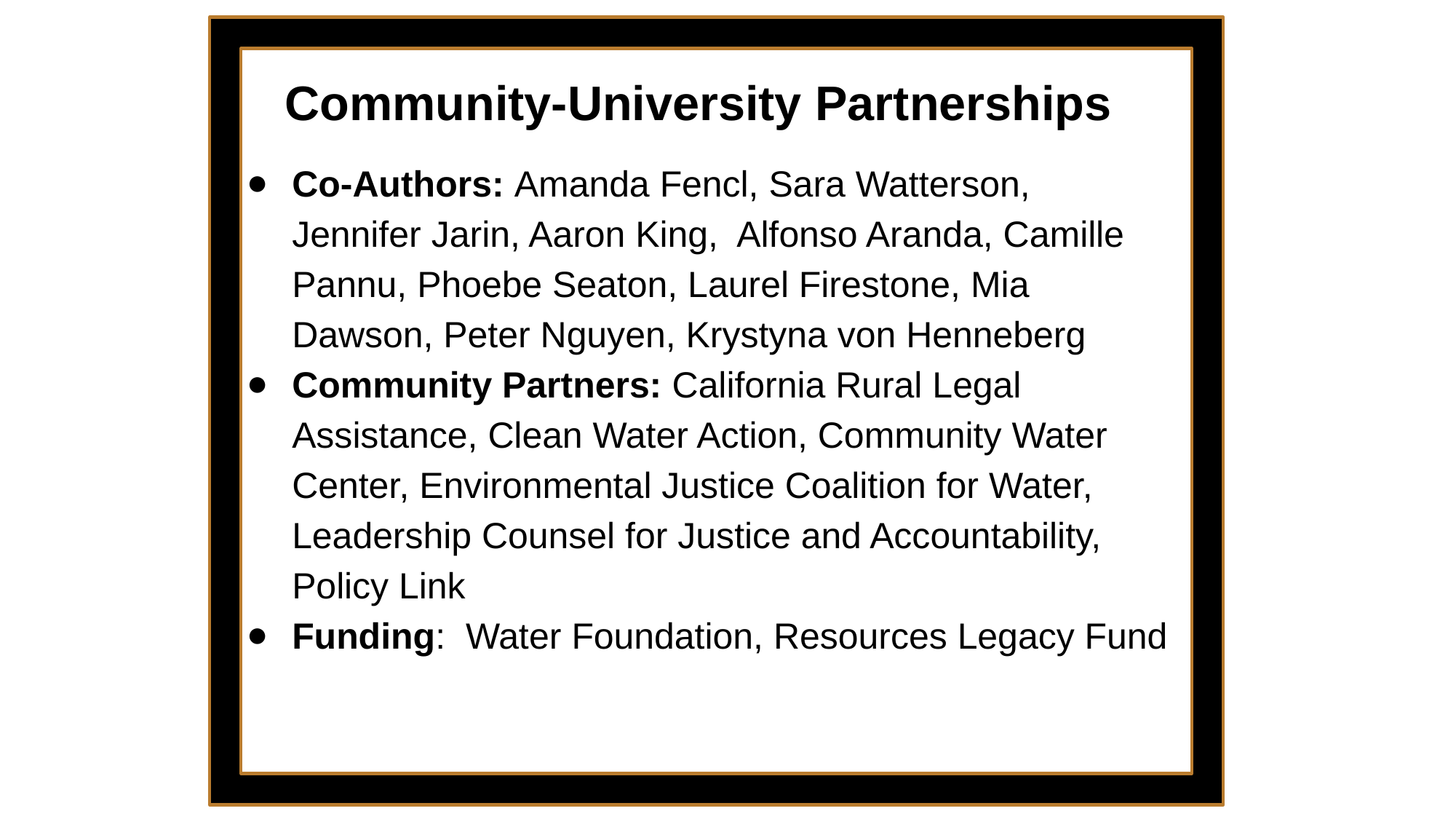

# Community-University Partnerships
Co-Authors: Amanda Fencl, Sara Watterson, Jennifer Jarin, Aaron King,  Alfonso Aranda, Camille Pannu, Phoebe Seaton, Laurel Firestone, Mia Dawson, Peter Nguyen, Krystyna von Henneberg
Community Partners: California Rural Legal Assistance, Clean Water Action, Community Water Center, Environmental Justice Coalition for Water, Leadership Counsel for Justice and Accountability, Policy Link
Funding:  Water Foundation, Resources Legacy Fund

8